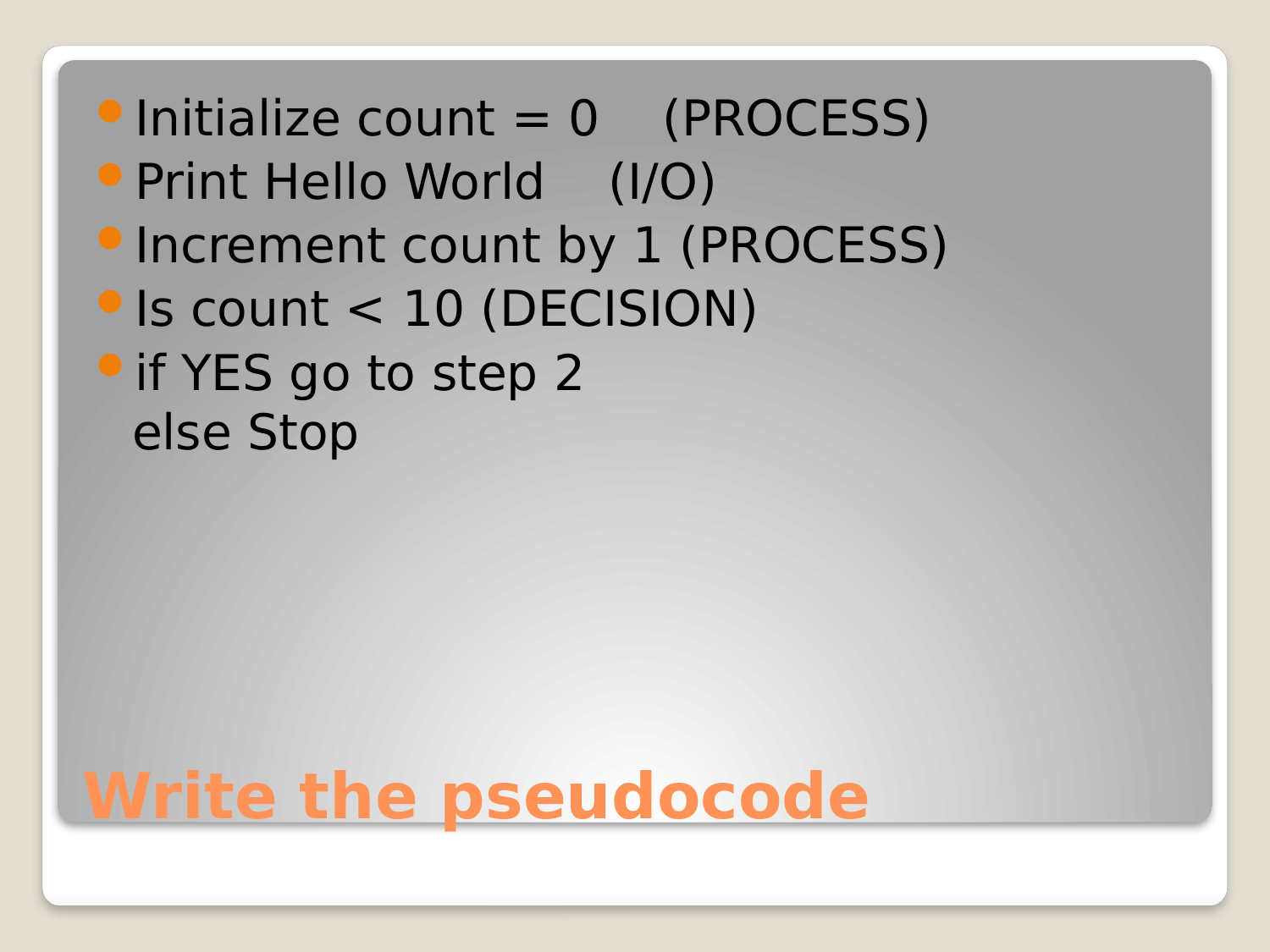

Initialize count = 0    (PROCESS)
Print Hello World    (I/O)
Increment count by 1 (PROCESS)
Is count < 10 (DECISION)
if YES go to step 2
else Stop

# Write the pseudocode